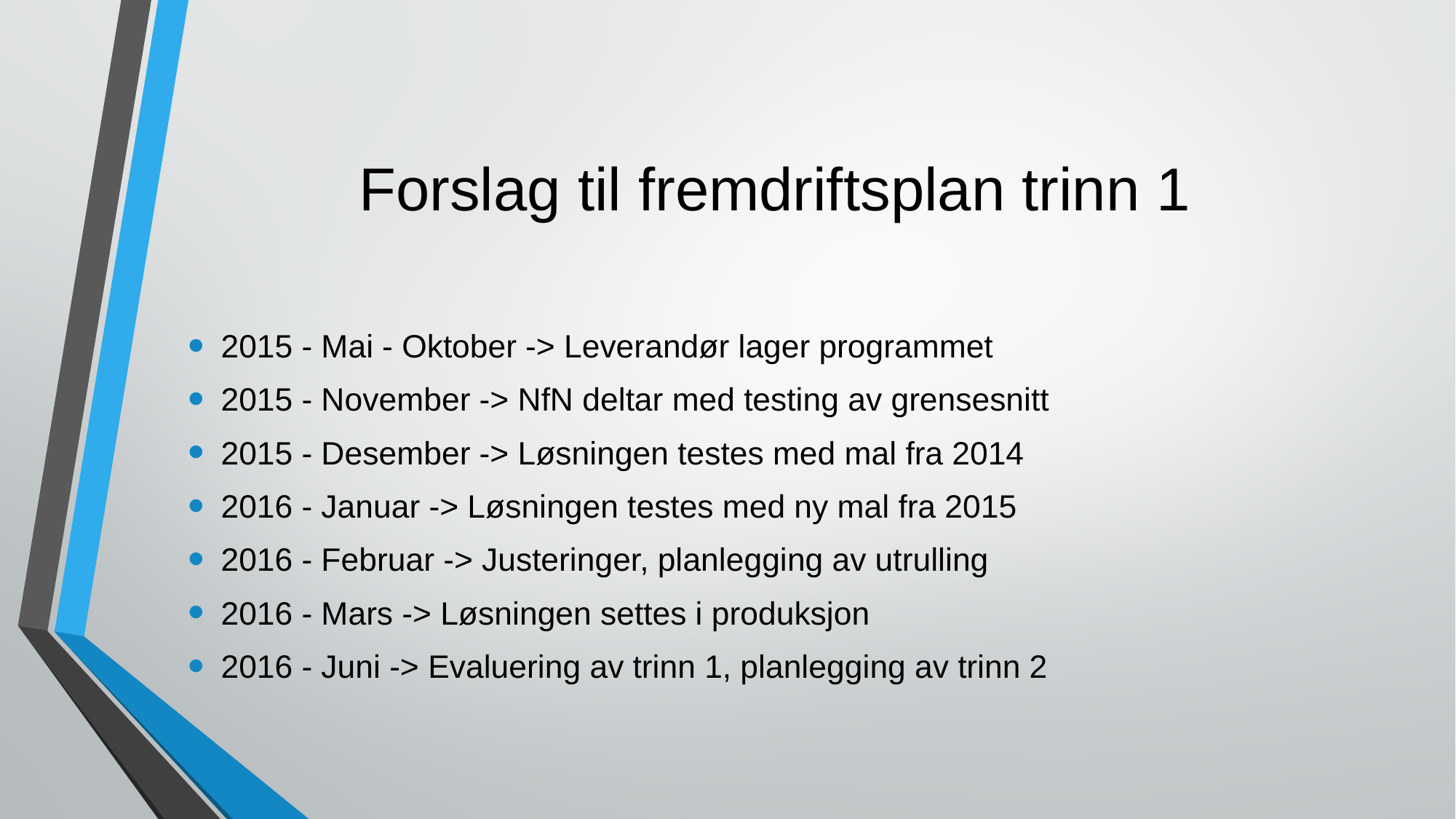

# Forslag til fremdriftsplan trinn 1
2015 - Mai - Oktober -> Leverandør lager programmet
2015 - November -> NfN deltar med testing av grensesnitt
2015 - Desember -> Løsningen testes med mal fra 2014
2016 - Januar -> Løsningen testes med ny mal fra 2015
2016 - Februar -> Justeringer, planlegging av utrulling
2016 - Mars -> Løsningen settes i produksjon
2016 - Juni -> Evaluering av trinn 1, planlegging av trinn 2